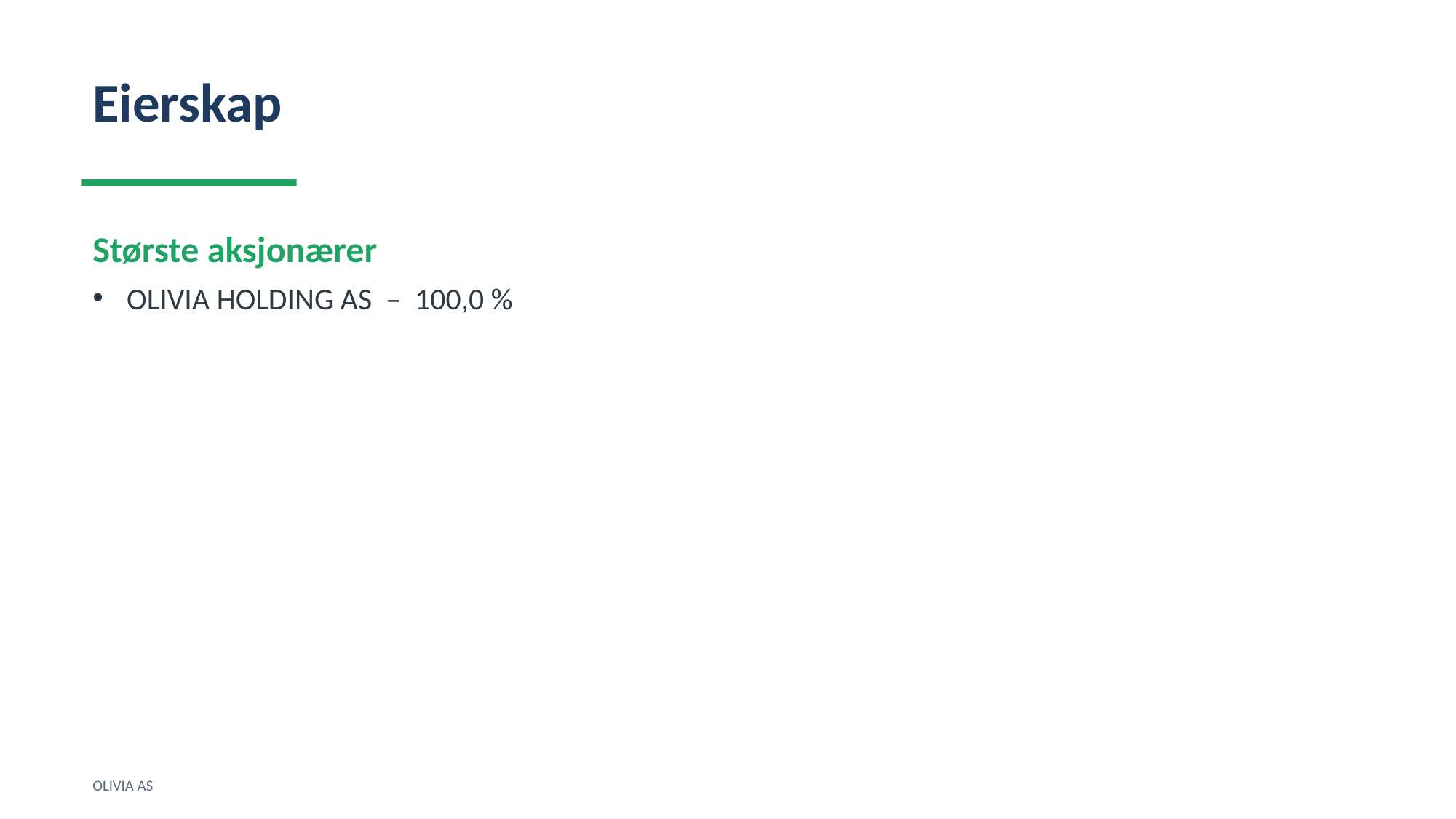

Eierskap

Største aksjonærer
OLIVIA HOLDING AS  –  100,0 %
OLIVIA AS